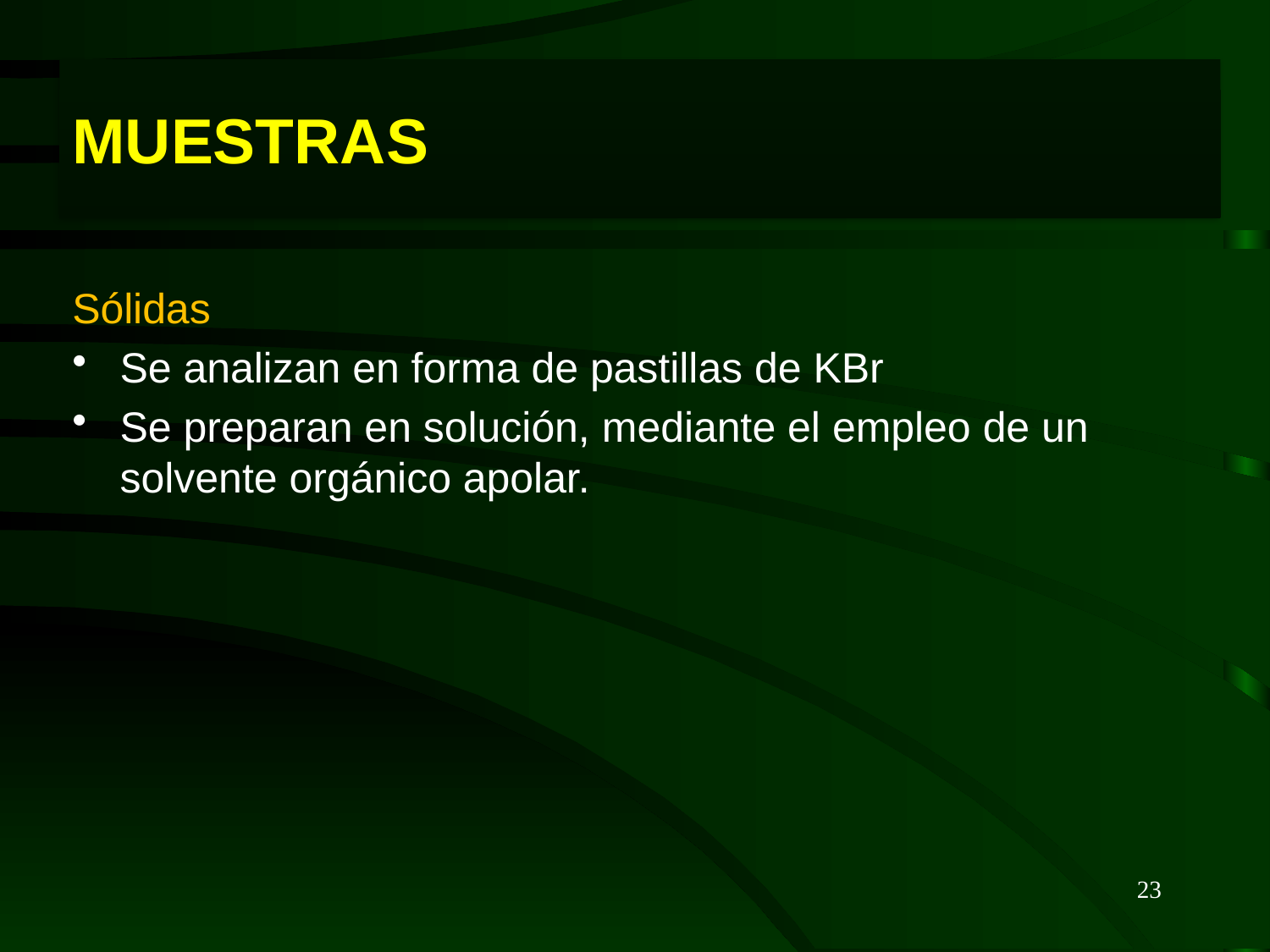

# Muestras
Sólidas
Se analizan en forma de pastillas de KBr
Se preparan en solución, mediante el empleo de un solvente orgánico apolar.

23